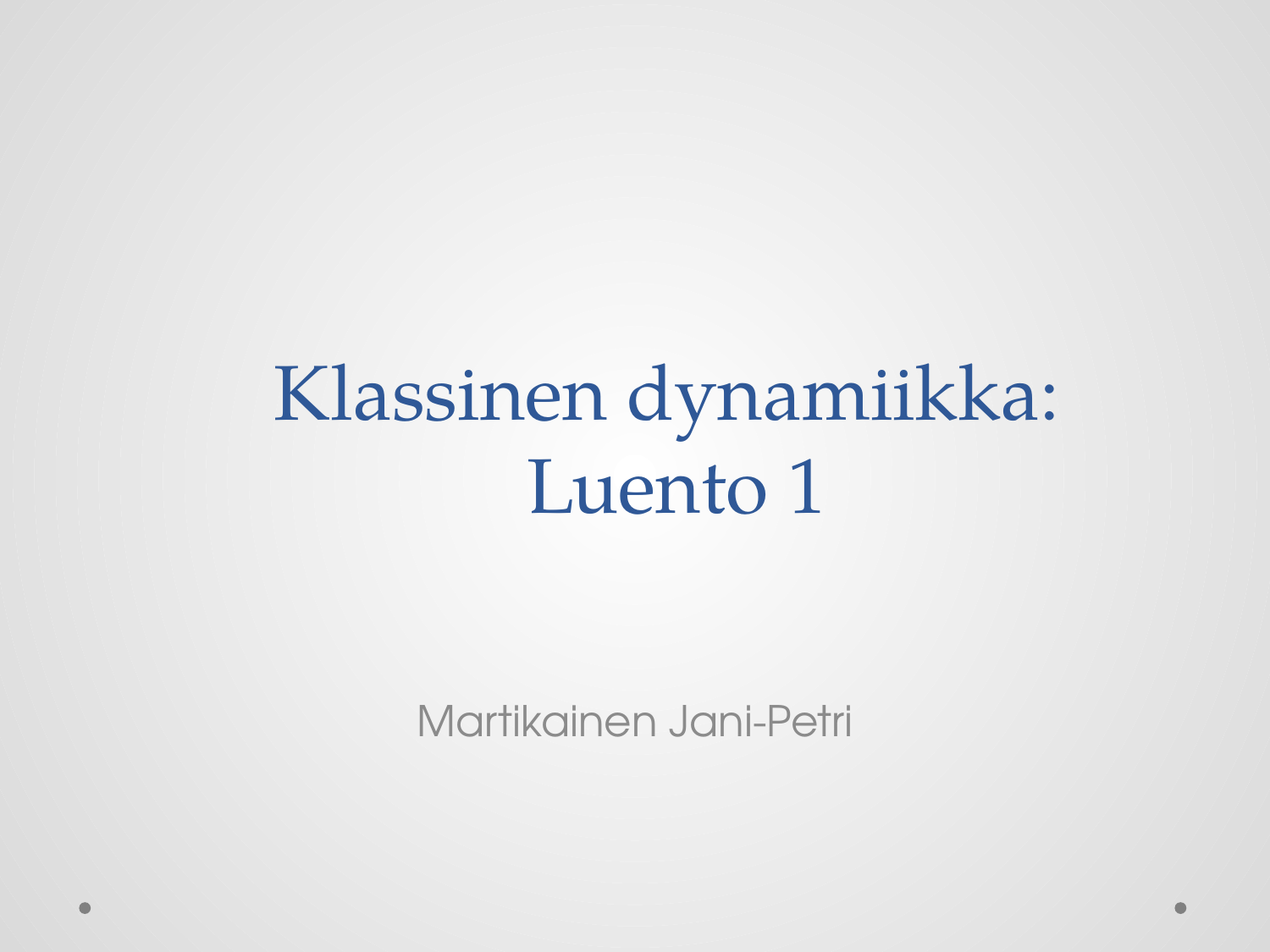

# Klassinen dynamiikka: Luento 1
Martikainen Jani-Petri